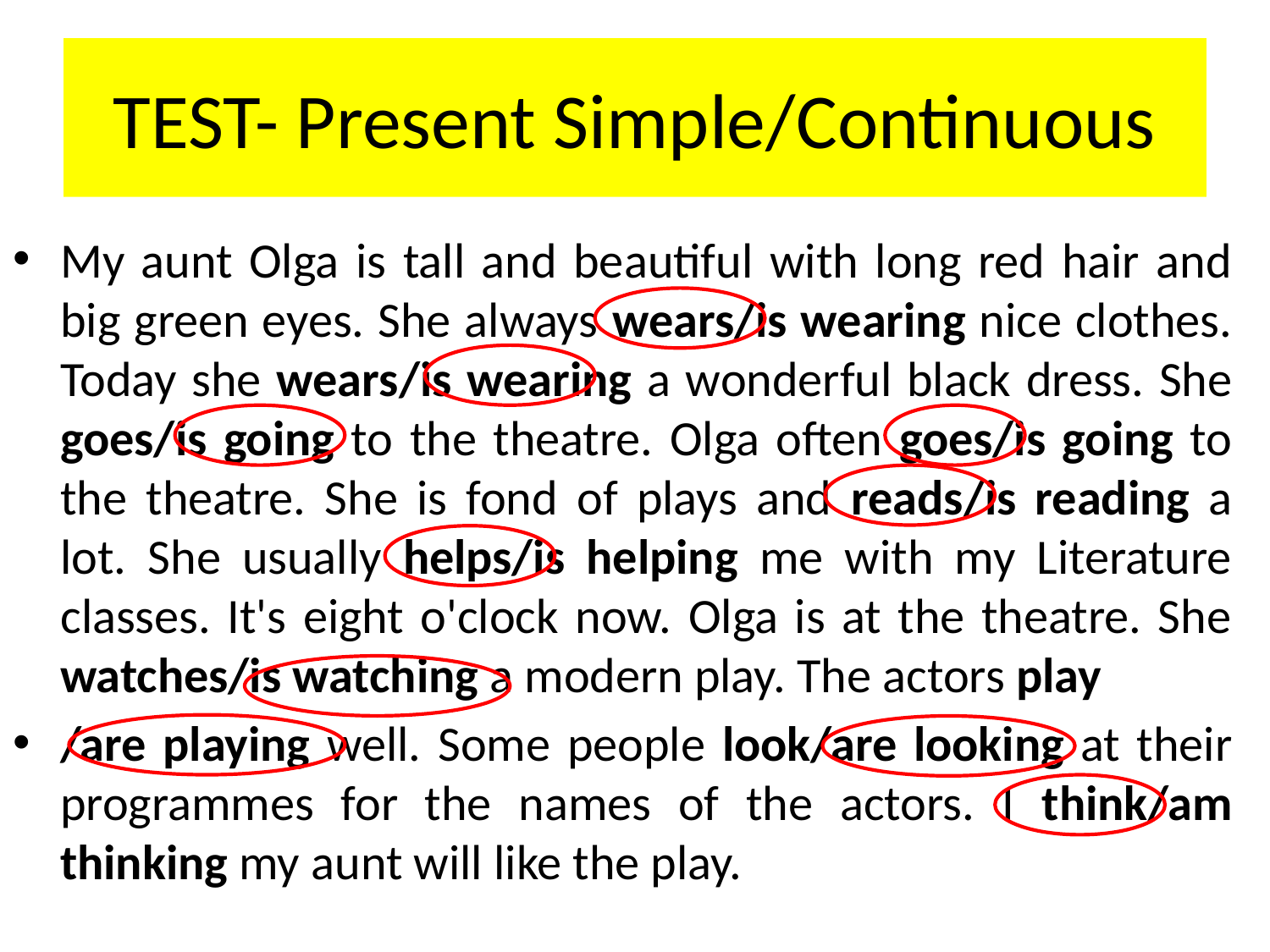

# TEST- Present Simple/Continuous
My aunt Olga is tall and beautiful with long red hair and big green eyes. She always wears/is wearing nice clothes. Today she wears/is wearing a wonderful black dress. She goes/is going to the theatre. Olga often goes/is going to the theatre. She is fond of plays and reads/is reading a lot. She usually helps/is helping me with my Literature classes. It's eight o'clock now. Olga is at the theatre. She watches/is watching a modern play. The actors play
/are playing well. Some people look/are looking at their programmes for the names of the actors. I think/am thinking my aunt will like the play.